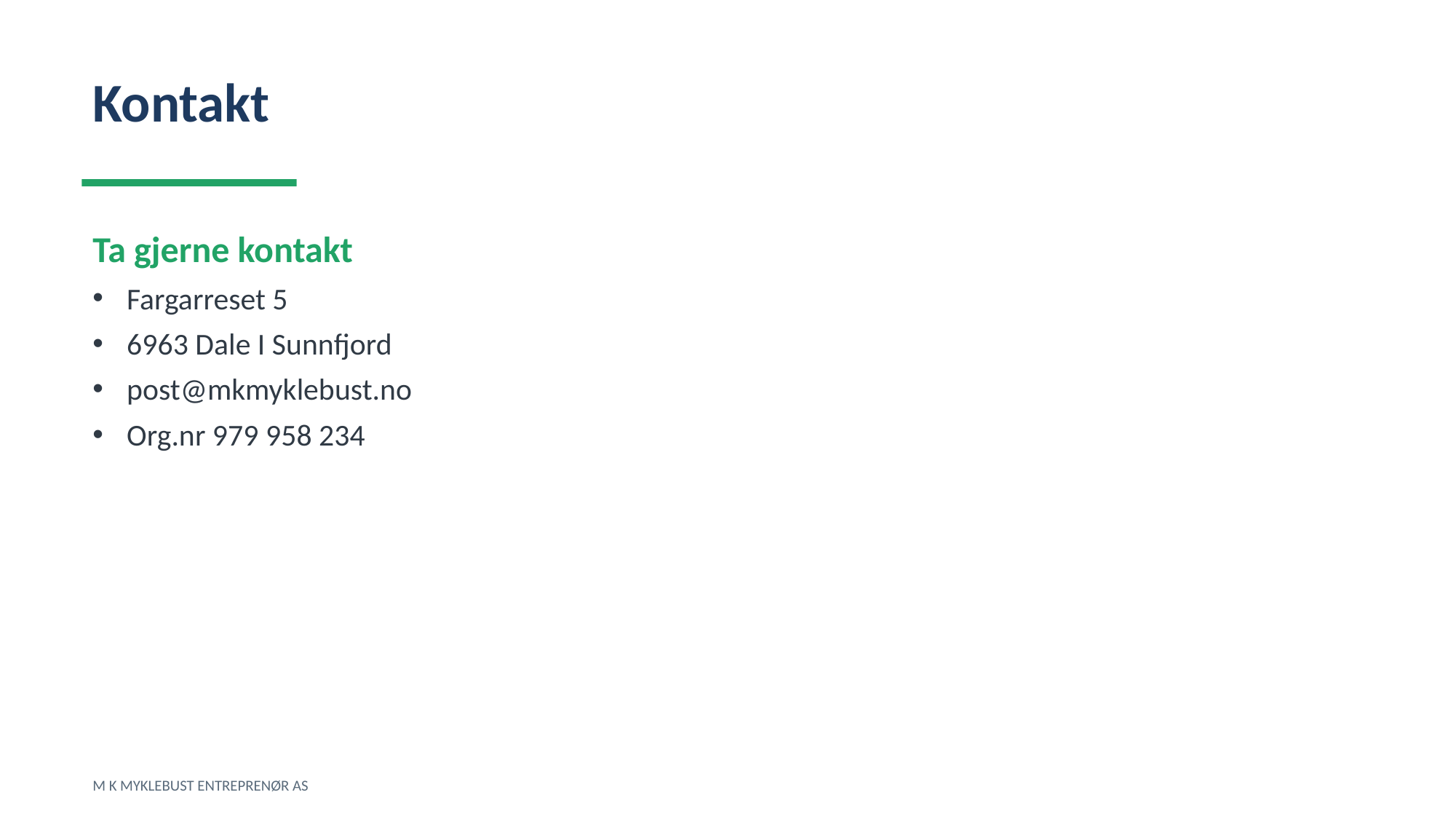

Kontakt

Ta gjerne kontakt
Fargarreset 5
6963 Dale I Sunnfjord
post@mkmyklebust.no
Org.nr 979 958 234
M K MYKLEBUST ENTREPRENØR AS